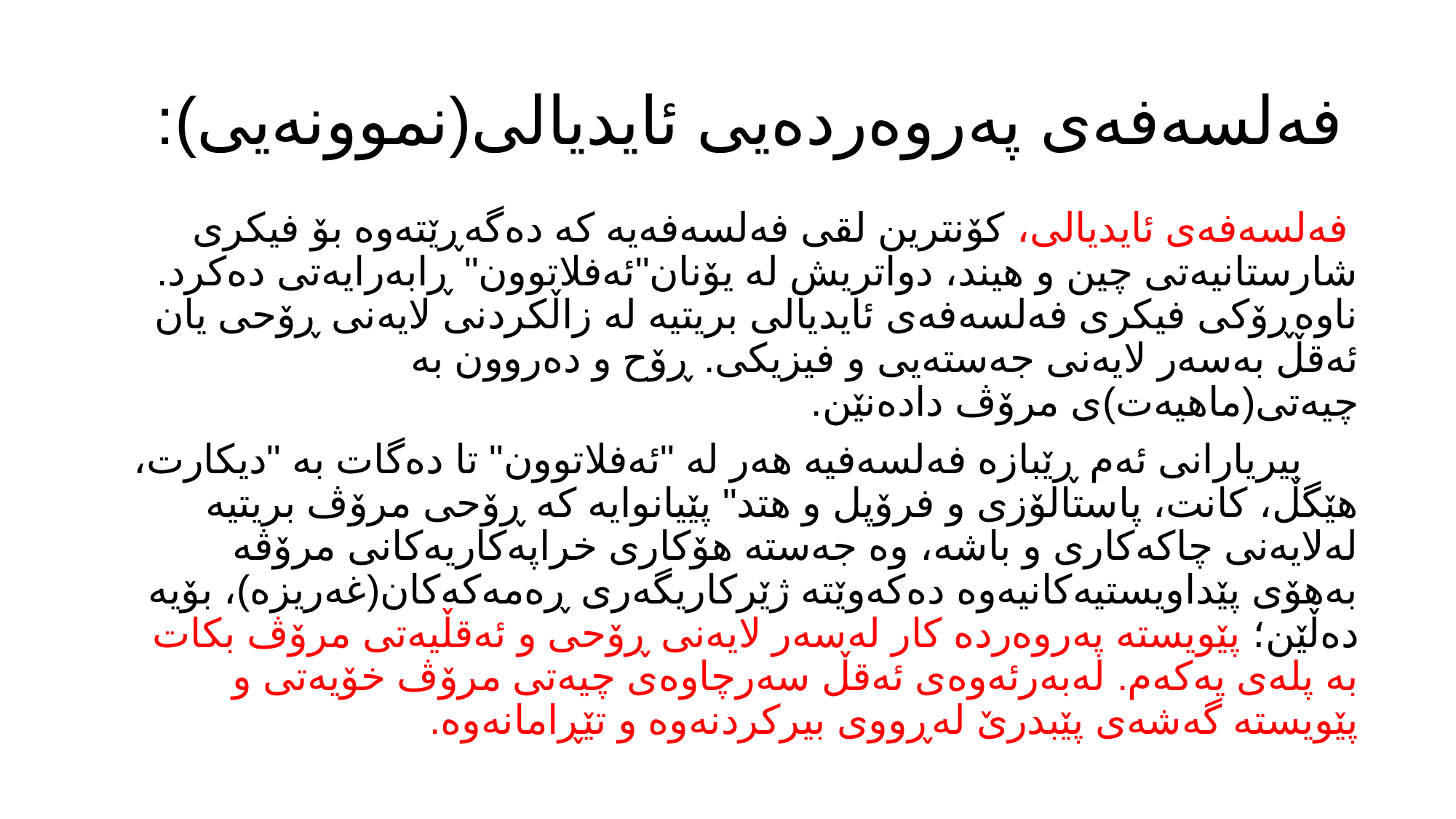

# فەلسەفەی پەروەردەیی ئایدیالی(نموونەیی):
 فەلسەفەی ئایدیالی، کۆنترین لقی فەلسەفەیە کە دەگەڕێتەوە بۆ فیکری شارستانیەتی چین و هیند، دواتریش لە یۆنان"ئەفلاتوون" ڕابەرایەتی دەکرد. ناوەڕۆکی فیکری فەلسەفەی ئایدیالی بریتیە لە زاڵکردنی لایەنی ڕۆحی یان ئەقڵ بەسەر لایەنی جەستەیی و فیزیکی. ڕۆح و دەروون بە چیەتی(ماهیەت)ی مرۆڤ دادەنێن.
     بیریارانی ئەم ڕێبازە فەلسەفیە هەر لە "ئەفلاتوون" تا دەگات بە "دیکارت، هێگڵ، کانت، پاستالۆزی و فرۆپل و هتد" پێیانوایە کە ڕۆحی مرۆڤ بریتیە لەلایەنی چاکەکاری و باشە، وە جەستە هۆکاری خراپەکاریەکانی مرۆڤە بەهۆی پێداویستیەکانیەوە دەکەوێتە ژێرکاریگەری ڕەمەکەکان(غەریزە)، بۆیە دەڵێن؛ پێویستە پەروەردە کار لەسەر لایەنی ڕۆحی و ئەقڵیەتی مرۆڤ بکات بە پلەی یەکەم. لەبەرئەوەی ئەقڵ سەرچاوەی چیەتی مرۆڤ خۆیەتی و پێویستە گەشەی پێبدرێ لەڕووی بیرکردنەوە و تێڕامانەوە.